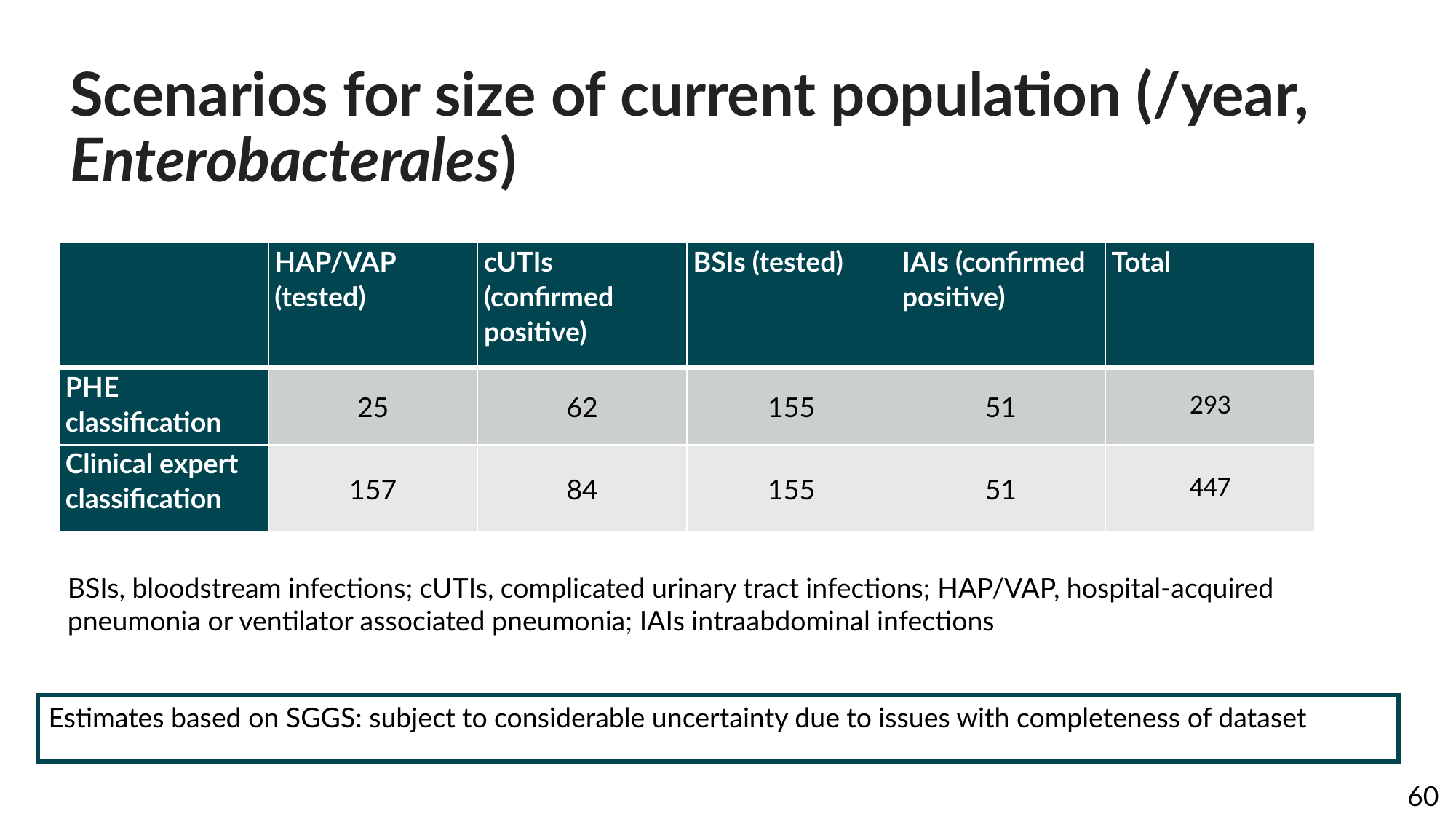

# Scenarios for size of current population (/year, Enterobacterales)
|  | HAP/VAP (tested) | cUTIs (confirmed positive) | BSIs (tested) | IAIs (confirmed positive) | Total |
| --- | --- | --- | --- | --- | --- |
| PHE classification | 25 | 62 | 155 | 51 | 293 |
| Clinical expert classification | 157 | 84 | 155 | 51 | 447 |
BSIs, bloodstream infections; cUTIs, complicated urinary tract infections; HAP/VAP, hospital-acquired pneumonia or ventilator associated pneumonia; IAIs intraabdominal infections
Estimates based on SGGS: subject to considerable uncertainty due to issues with completeness of dataset